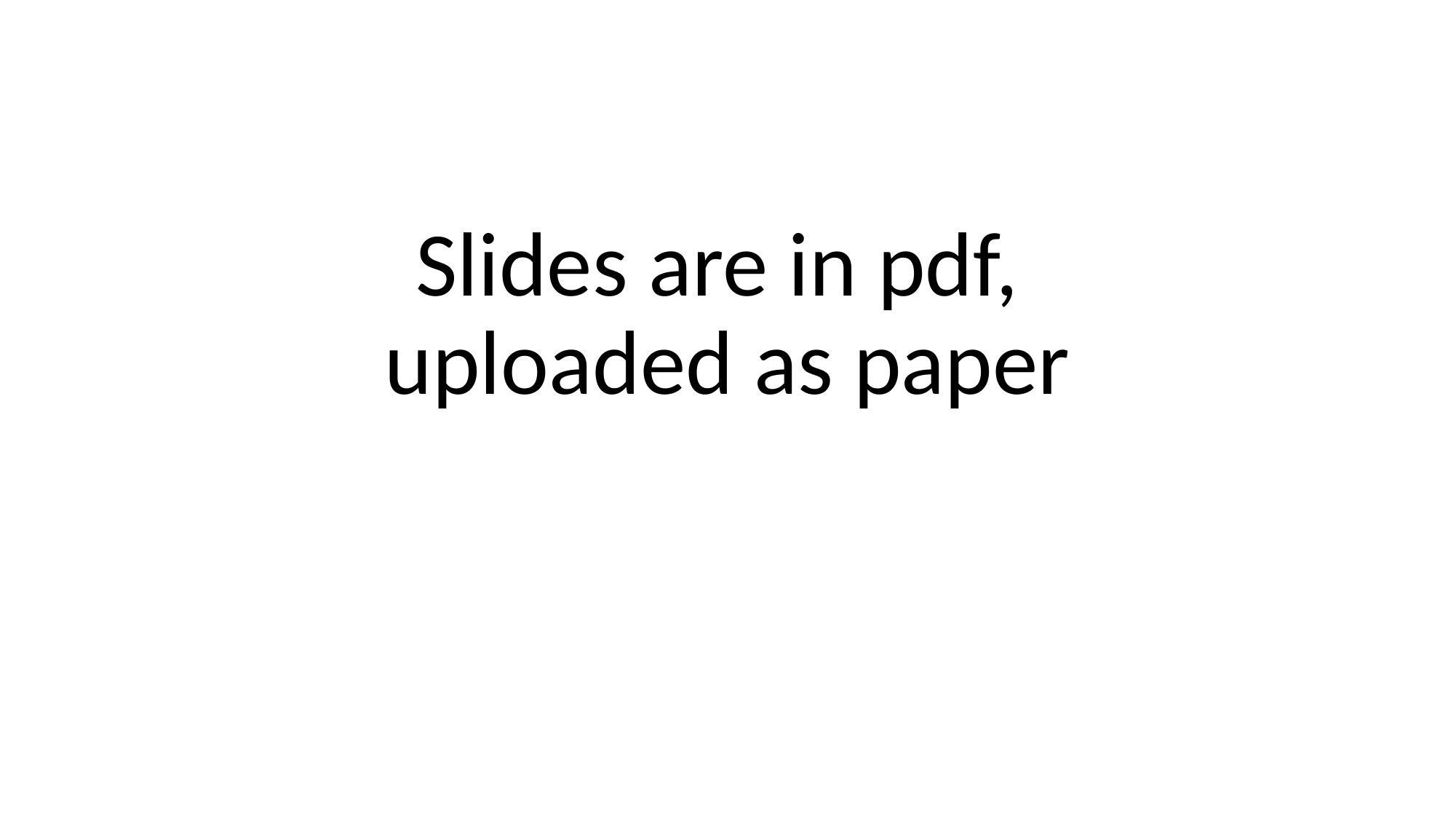

# Slides are in pdf, uploaded as paper